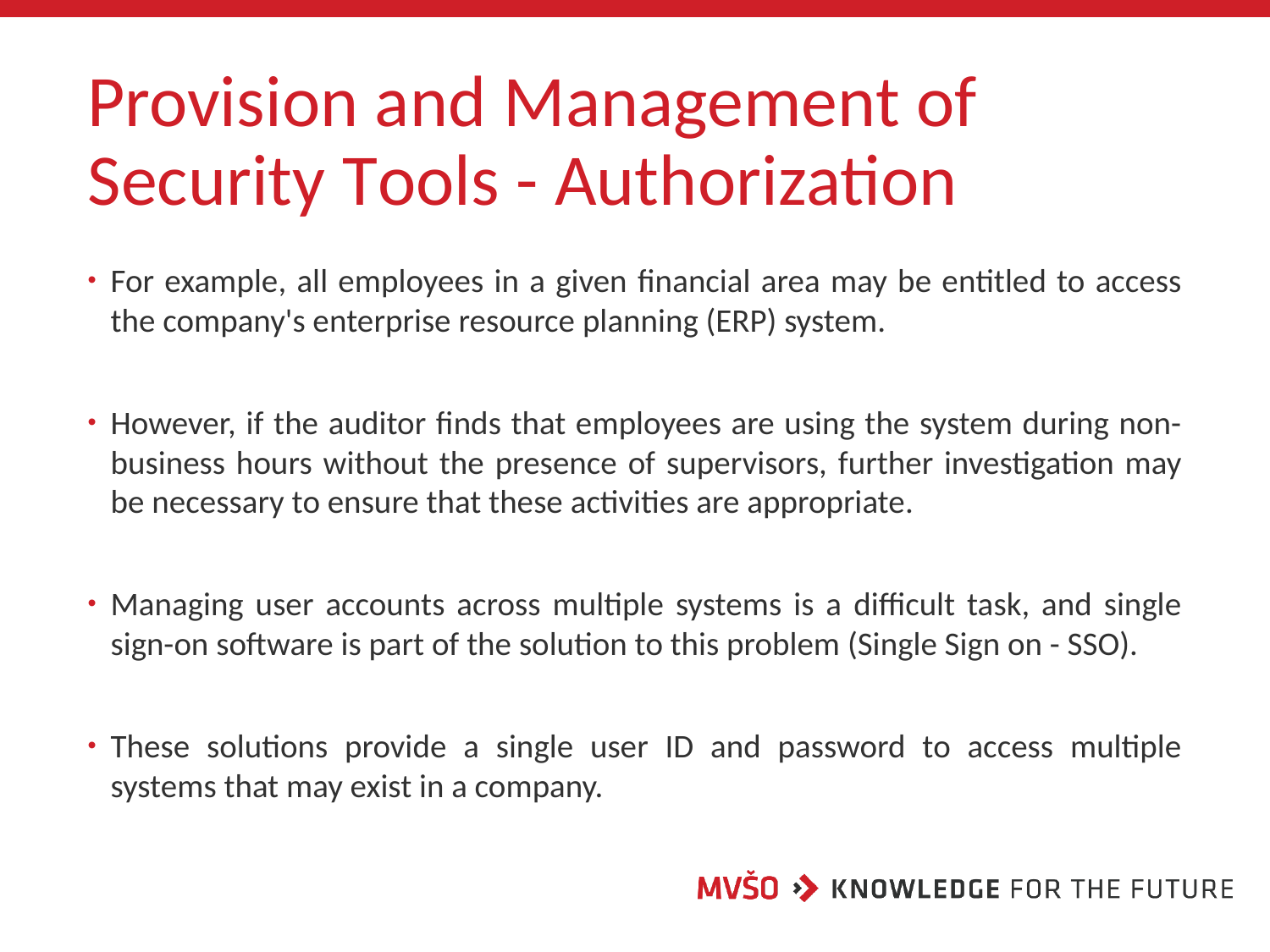

# Provision and Management of Security Tools - Authorization
For example, all employees in a given financial area may be entitled to access the company's enterprise resource planning (ERP) system.

However, if the auditor finds that employees are using the system during non-business hours without the presence of supervisors, further investigation may be necessary to ensure that these activities are appropriate.

Managing user accounts across multiple systems is a difficult task, and single sign-on software is part of the solution to this problem (Single Sign on - SSO).

These solutions provide a single user ID and password to access multiple systems that may exist in a company.